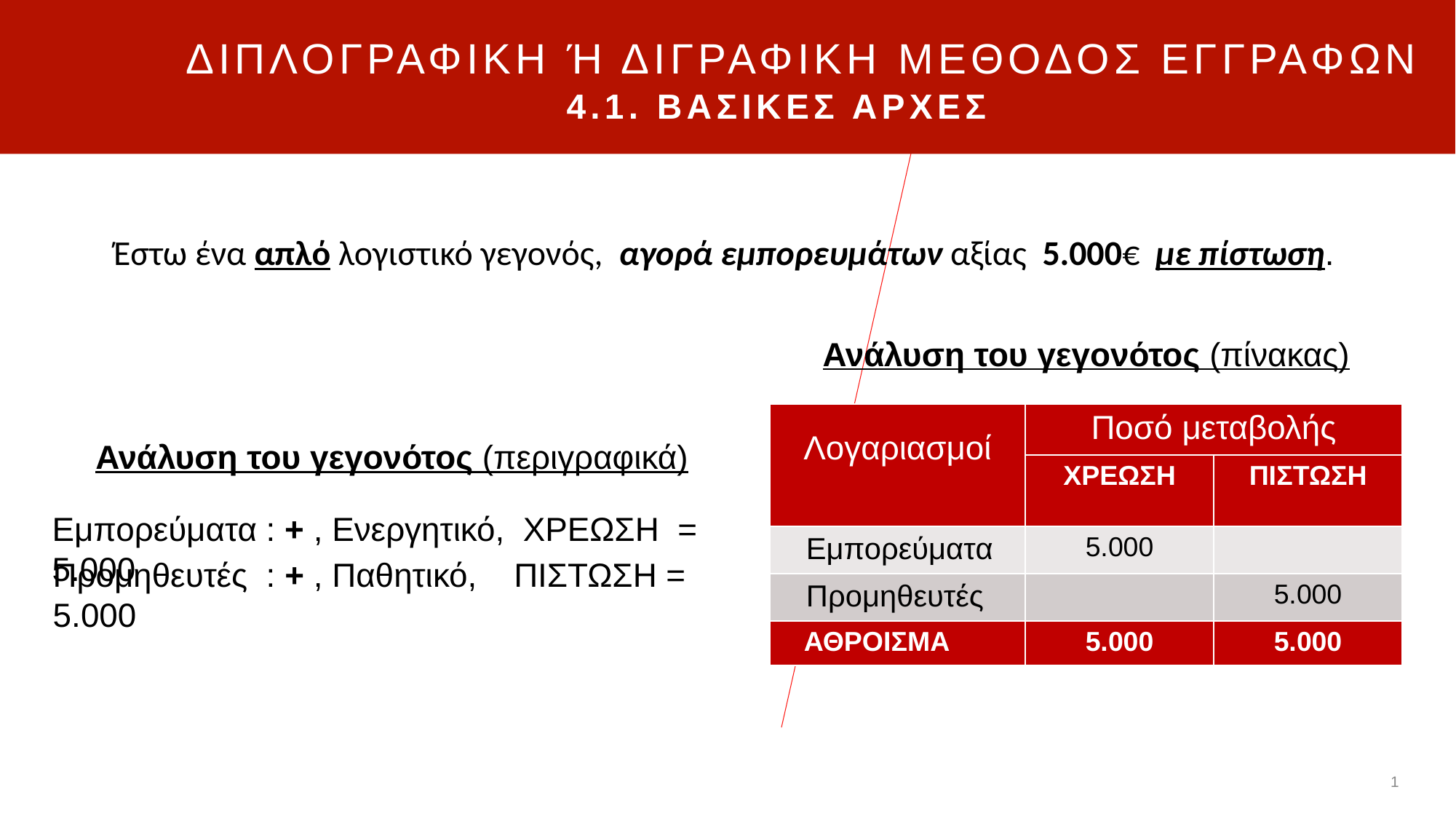

# ΔΙΠΛΟΓΡΑΦΙΚΗ Ή ΔΙΓΡΑΦΙΚΗ ΜΕΘΟΔΟΣ ΕΓΓΡΑΦΩΝ 4.1. ΒΑΣΙΚΕΣ ΑΡΧΕΣ
Έστω ένα απλό λογιστικό γεγονός,  αγορά εμπορευμάτων αξίας  5.000€  με πίστωση.
Ανάλυση του γεγονότος (πίνακας)
| Λογαριασμοί | Ποσό μεταβολής |  |
| --- | --- | --- |
|  | ΧΡΕΩΣΗ | ΠΙΣΤΩΣΗ |
| Εμπορεύματα | 5.000 |  |
| Προμηθευτές |  | 5.000 |
| ΑΘΡΟΙΣΜΑ | 5.000 | 5.000 |
Ανάλυση του γεγονότος (περιγραφικά)
Εμπορεύματα : + , Ενεργητικό,  ΧΡΕΩΣΗ  = 5.000
Προμηθευτές  : + , Παθητικό,    ΠΙΣΤΩΣΗ = 5.000
1